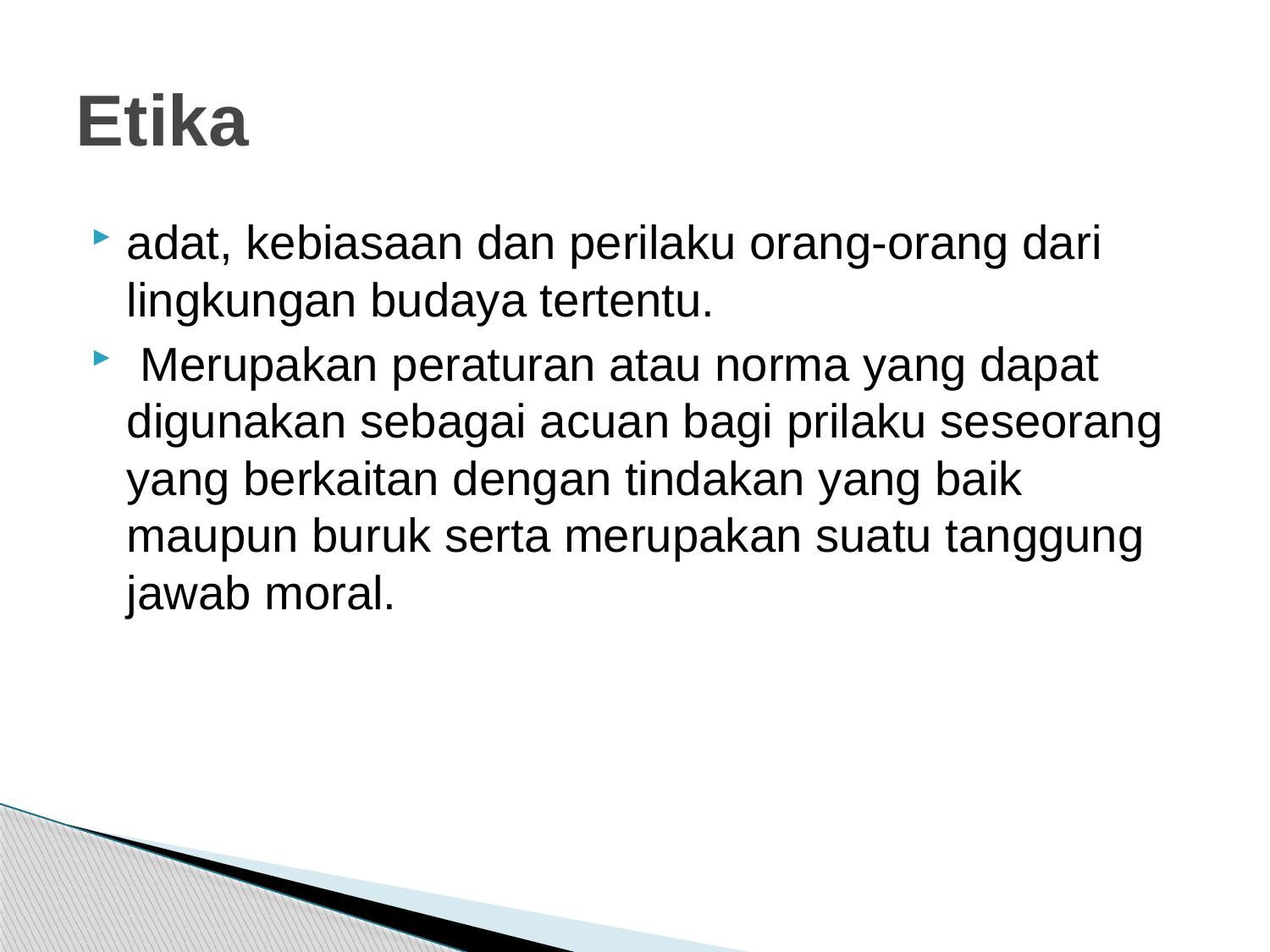

# Etika
adat, kebiasaan dan perilaku orang-orang dari lingkungan budaya tertentu.
 Merupakan peraturan atau norma yang dapat digunakan sebagai acuan bagi prilaku seseorang yang berkaitan dengan tindakan yang baik maupun buruk serta merupakan suatu tanggung jawab moral.